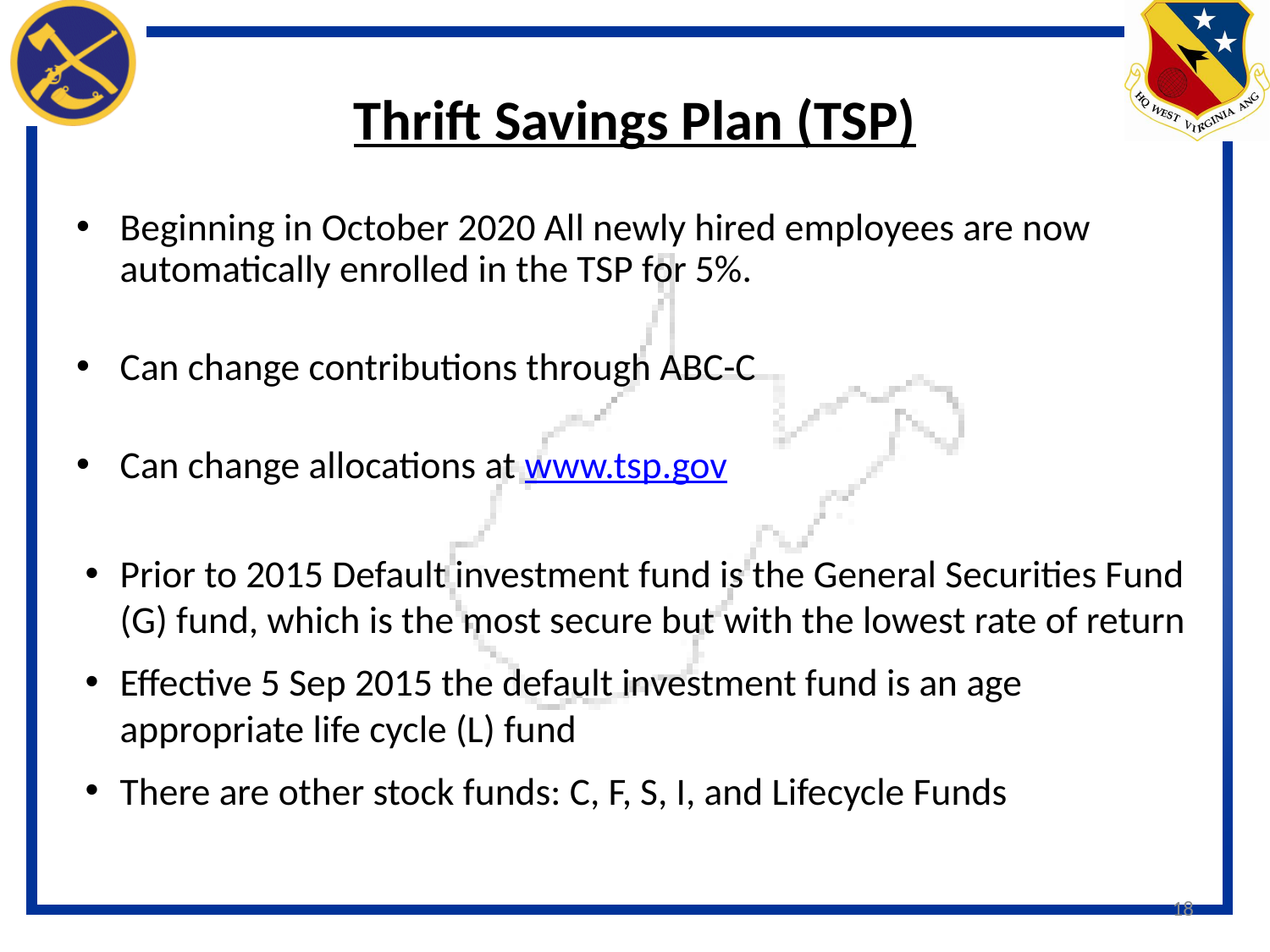

# Thrift Savings Plan (TSP)
Beginning in October 2020 All newly hired employees are now automatically enrolled in the TSP for 5%.

Can change contributions through ABC-C

Can change allocations at www.tsp.gov

Prior to 2015 Default investment fund is the General Securities Fund (G) fund, which is the most secure but with the lowest rate of return
Effective 5 Sep 2015 the default investment fund is an age appropriate life cycle (L) fund
There are other stock funds: C, F, S, I, and Lifecycle Funds
18